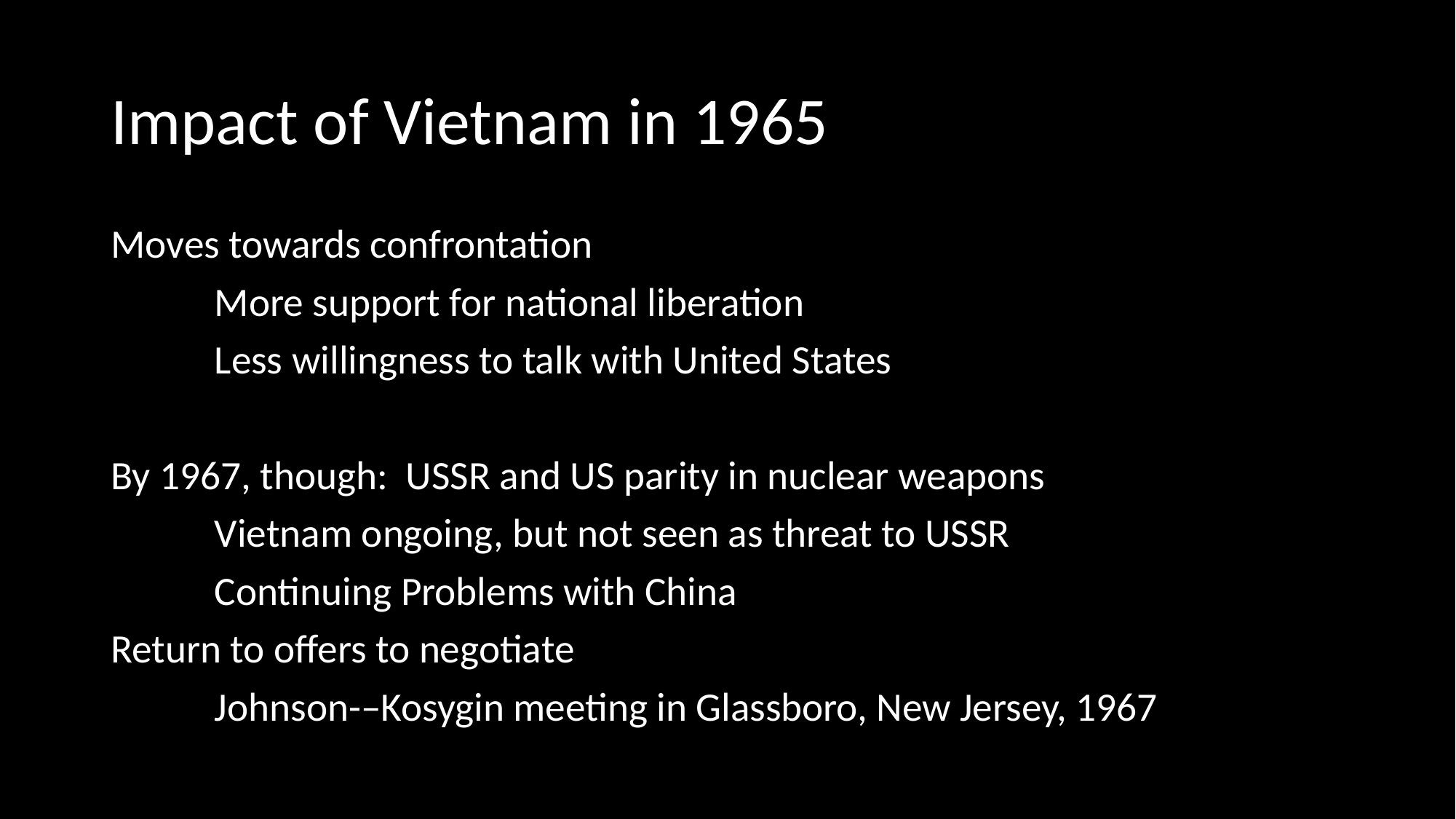

# Impact of Vietnam in 1965
Moves towards confrontation
	More support for national liberation
	Less willingness to talk with United States

By 1967, though:  USSR and US parity in nuclear weapons
	Vietnam ongoing, but not seen as threat to USSR
	Continuing Problems with China
Return to offers to negotiate
	Johnson-–Kosygin meeting in Glassboro, New Jersey, 1967